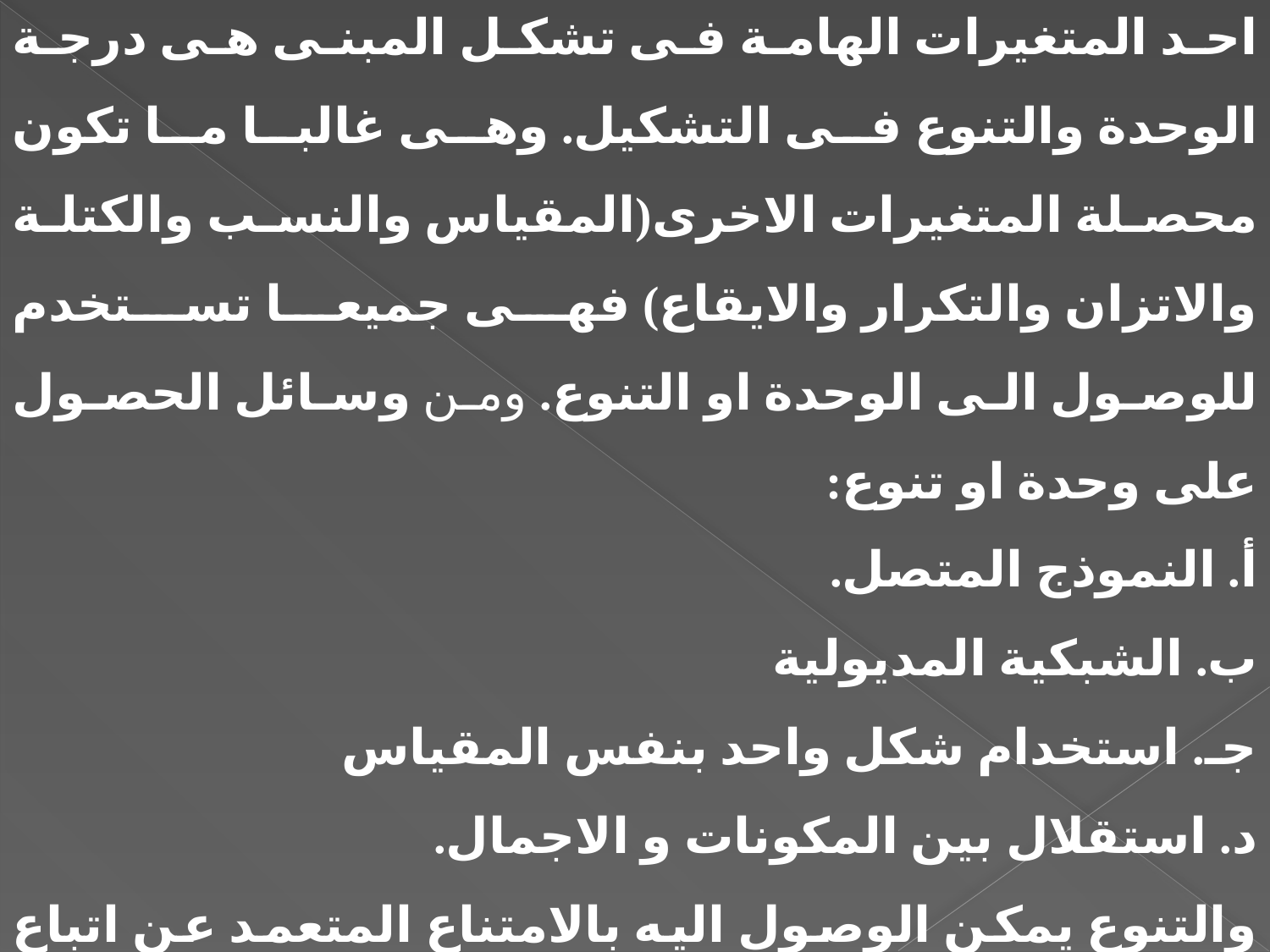

5. الوحدة و التنوع   Unity and Diversity
احد المتغيرات الهامة فى تشكل المبنى هى درجة الوحدة والتنوع فى التشكيل. وهى غالبا ما تكون محصلة المتغيرات الاخرى(المقياس والنسب والكتلة والاتزان والتكرار والايقاع) فهى جميعا تستخدم للوصول الى الوحدة او التنوع. ومن وسائل الحصول على وحدة او تنوع:
أ. النموذج المتصل.
ب. الشبكية المديولية
جـ. استخدام شكل واحد بنفس المقياس
د. استقلال بين المكونات و الاجمال.
والتنوع يمكن الوصول اليه بالامتناع المتعمد عن اتباع قواعد الوحدة.